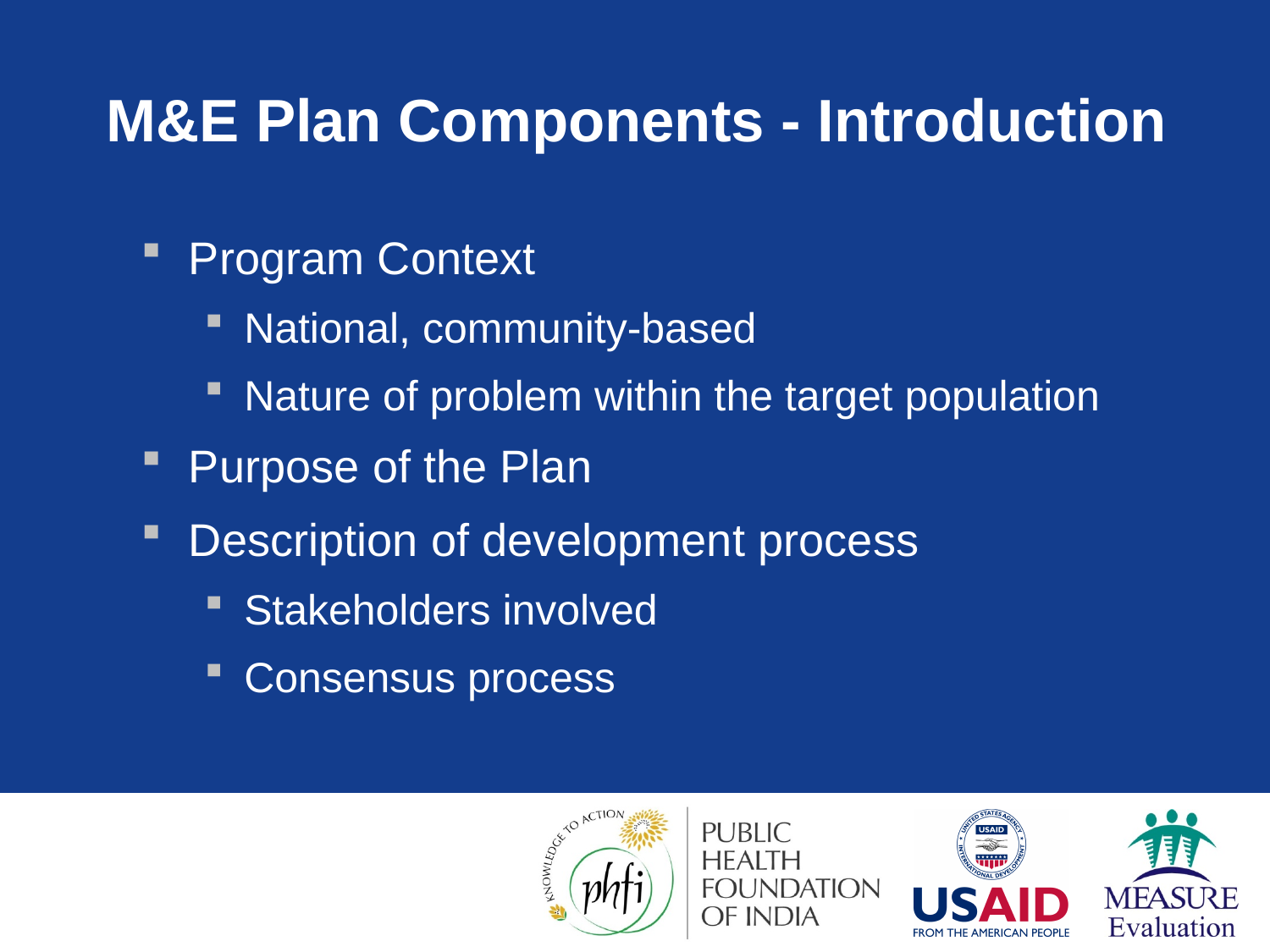

# M&E Plan Components - Introduction
Program Context
National, community-based
Nature of problem within the target population
Purpose of the Plan
Description of development process
Stakeholders involved
Consensus process